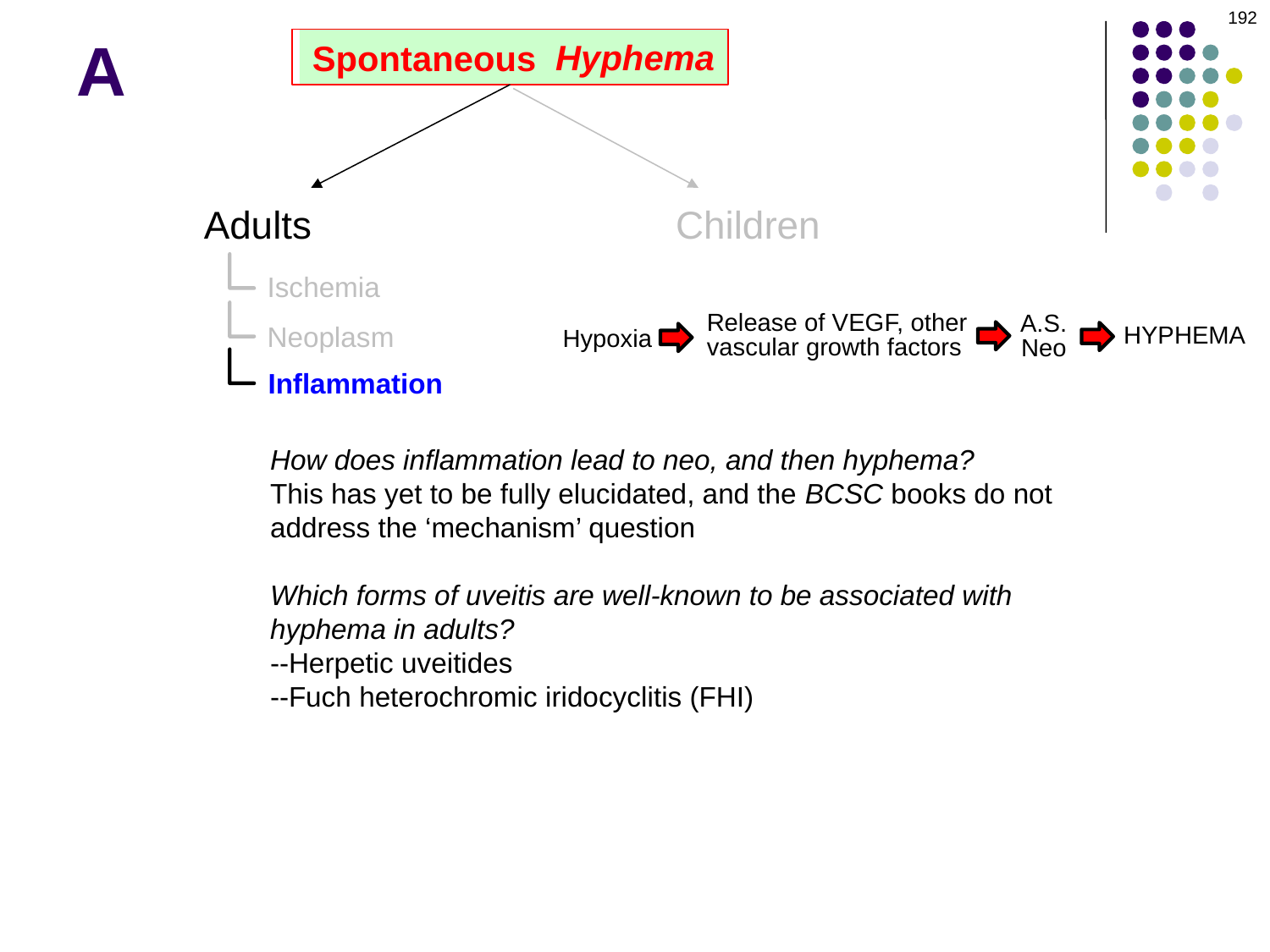

192
# A

Hyphema
Spontaneous
Children
Adults

Ischemia
Release of VEGF, other vascular growth factors
A.S.Neo

Neoplasm
HYPHEMA
Hypoxia

Inflammation
How does inflammation lead to neo, and then hyphema?
This has yet to be fully elucidated, and the BCSC books do not address the ‘mechanism’ question

Which forms of uveitis are well-known to be associated with hyphema in adults?
--Herpetic uveitides
--Fuch heterochromic iridocyclitis (FHI)